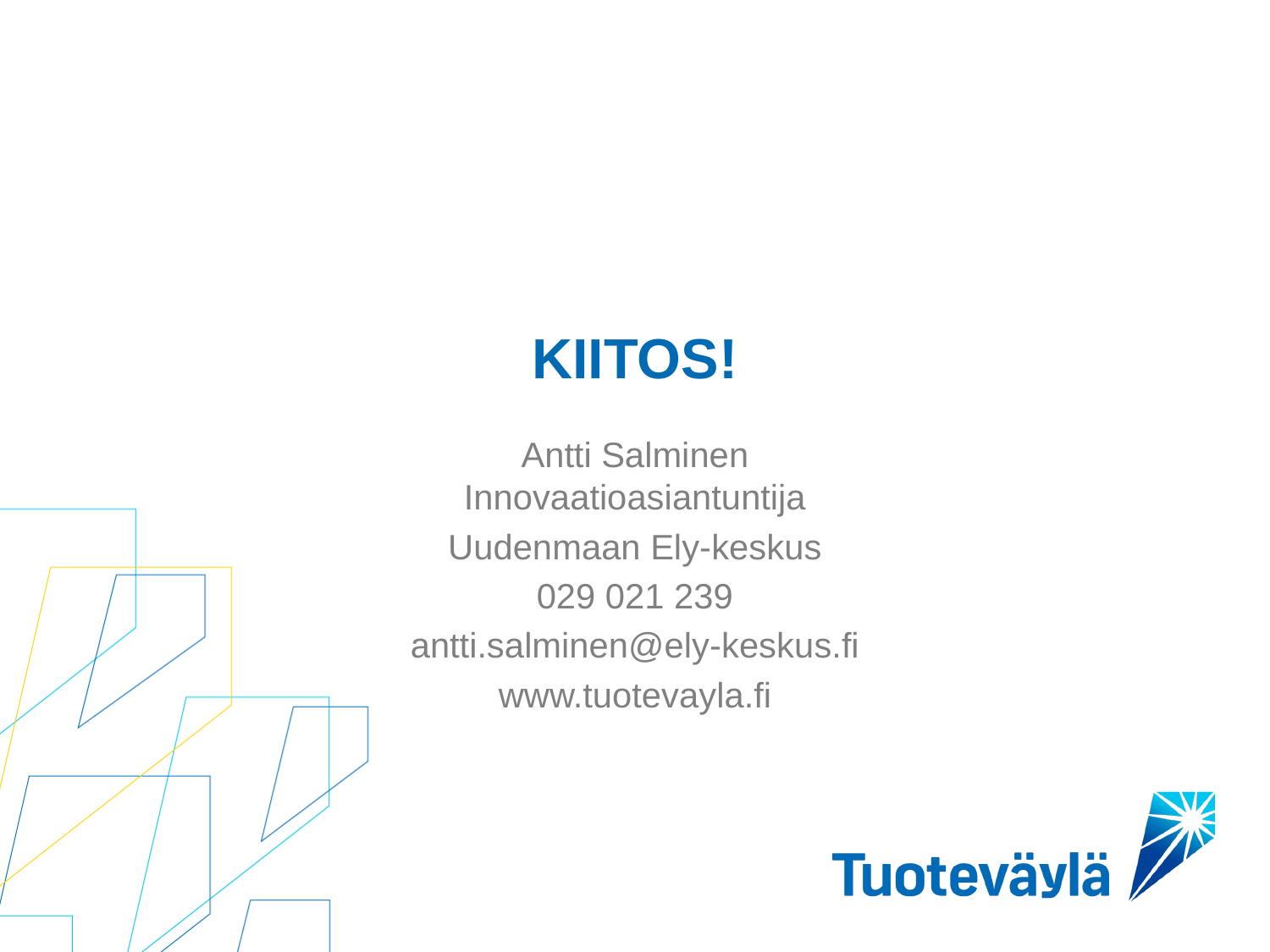

# KIITOS!
Antti Salminen
Innovaatioasiantuntija
Uudenmaan Ely-keskus
029 021 239
antti.salminen@ely-keskus.fi
www.tuotevayla.fi